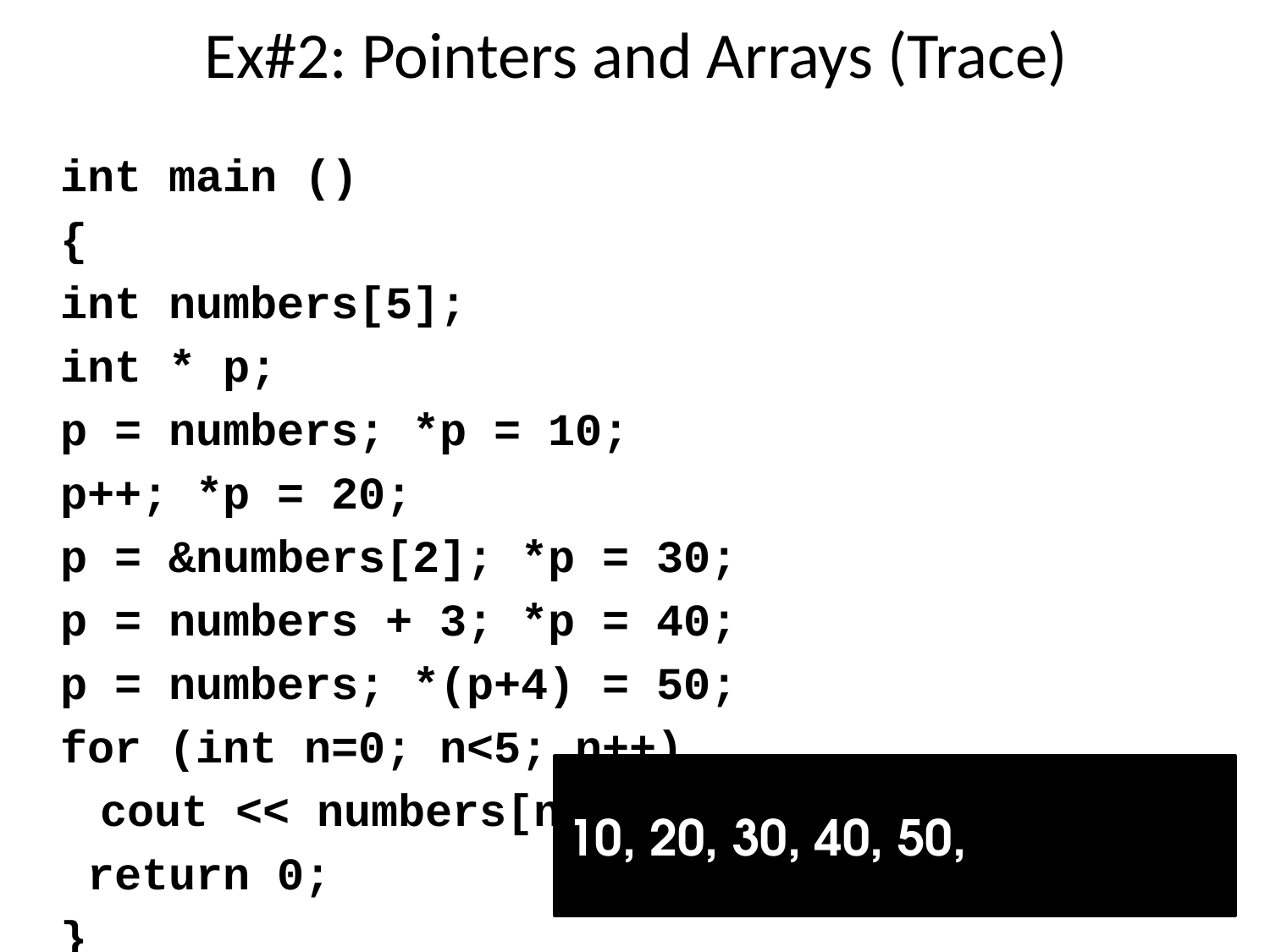

# Ex#2: Pointers and Arrays (Trace)
int main ()
{
int numbers[5];
int * p;
p = numbers; *p = 10;
p++; *p = 20;
p = &numbers[2]; *p = 30;
p = numbers + 3; *p = 40;
p = numbers; *(p+4) = 50;
for (int n=0; n<5; n++)
	cout << numbers[n] << ", ";
 return 0;
}

10, 20, 30, 40, 50,

24